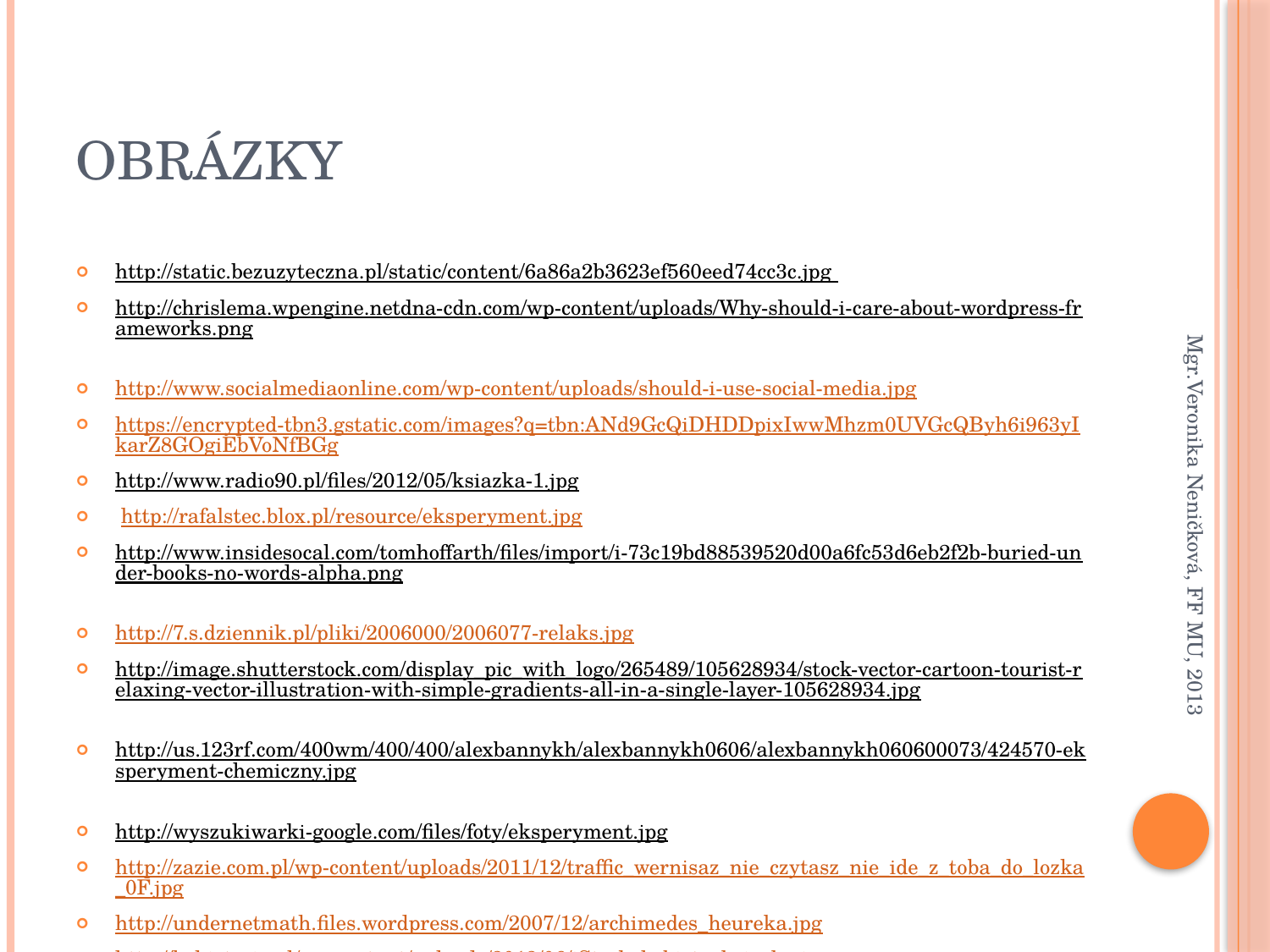

# obrázky

http://static.bezuzyteczna.pl/static/content/6a86a2b3623ef560eed74cc3c.jpg
http://chrislema.wpengine.netdna-cdn.com/wp-content/uploads/Why-should-i-care-about-wordpress-frameworks.png
http://www.socialmediaonline.com/wp-content/uploads/should-i-use-social-media.jpg
https://encrypted-tbn3.gstatic.com/images?q=tbn:ANd9GcQiDHDDpixIwwMhzm0UVGcQByh6i963yIkarZ8GOgiEbVoNfBGg
http://www.radio90.pl/files/2012/05/ksiazka-1.jpg
 http://rafalstec.blox.pl/resource/eksperyment.jpg
http://www.insidesocal.com/tomhoffarth/files/import/i-73c19bd88539520d00a6fc53d6eb2f2b-buried-under-books-no-words-alpha.png
http://7.s.dziennik.pl/pliki/2006000/2006077-relaks.jpg
http://image.shutterstock.com/display_pic_with_logo/265489/105628934/stock-vector-cartoon-tourist-relaxing-vector-illustration-with-simple-gradients-all-in-a-single-layer-105628934.jpg
http://us.123rf.com/400wm/400/400/alexbannykh/alexbannykh0606/alexbannykh060600073/424570-eksperyment-chemiczny.jpg
http://wyszukiwarki-google.com/files/foty/eksperyment.jpg
http://zazie.com.pl/wp-content/uploads/2011/12/traffic_wernisaz_nie_czytasz_nie_ide_z_toba_do_lozka_0F.jpg
http://undernetmath.files.wordpress.com/2007/12/archimedes_heureka.jpg
http://kokieteria.pl/wp-content/uploads/2012/06/iStock_kobieta_ksiazka.jpg
http://sphotos-e.ak.fbcdn.net/hphotos-ak-prn1/66717_10151532320838360_2094968429_n.jpg

Mgr.Veronika Neničková, FF MU, 2013